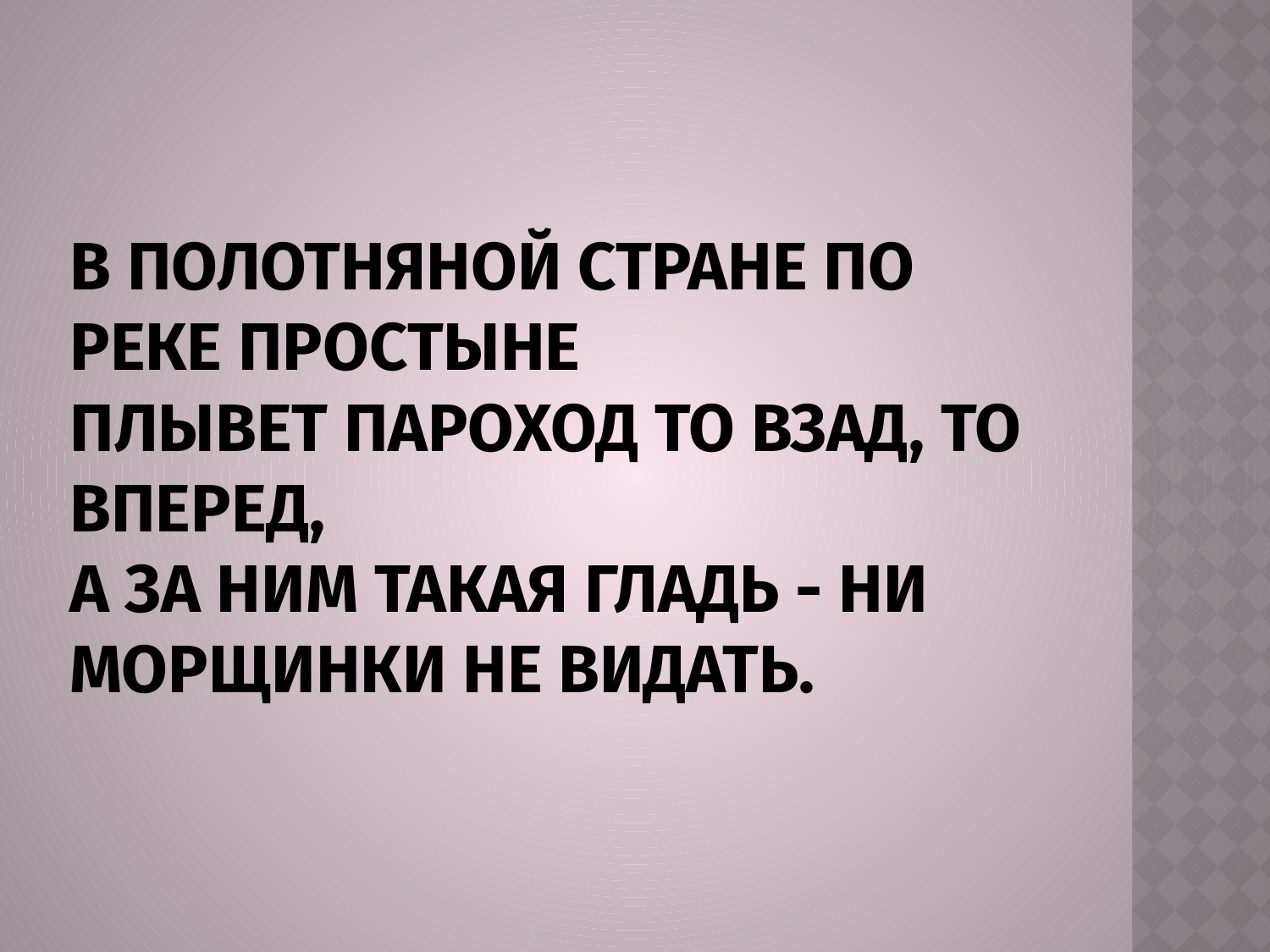

# В Полотняной стране по реке Простыне плывет пароход то взад, то вперед, а за ним такая гладь - ни морщинки не видать.